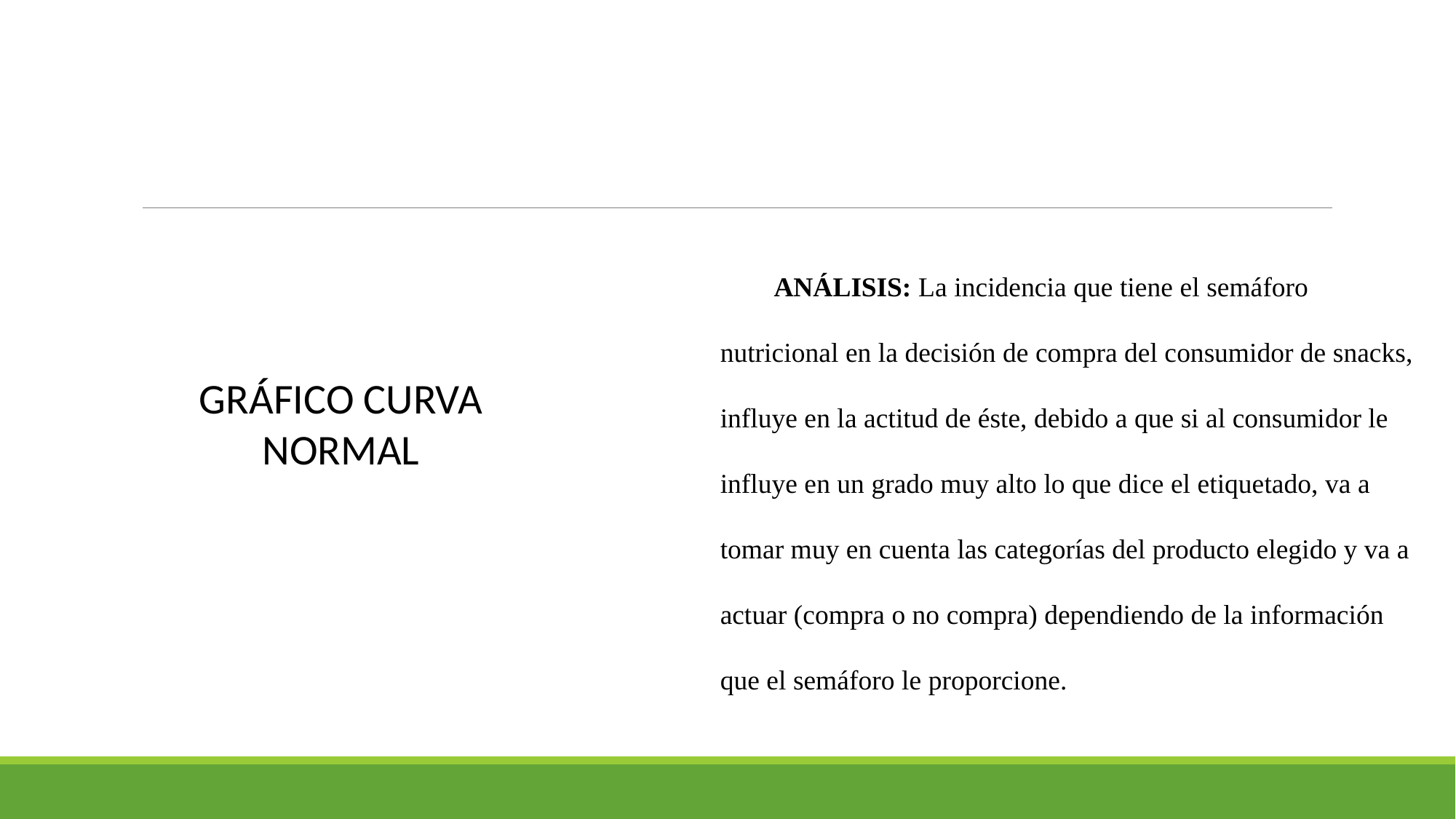

ANÁLISIS: La incidencia que tiene el semáforo nutricional en la decisión de compra del consumidor de snacks, influye en la actitud de éste, debido a que si al consumidor le influye en un grado muy alto lo que dice el etiquetado, va a tomar muy en cuenta las categorías del producto elegido y va a actuar (compra o no compra) dependiendo de la información que el semáforo le proporcione.
GRÁFICO CURVA
NORMAL